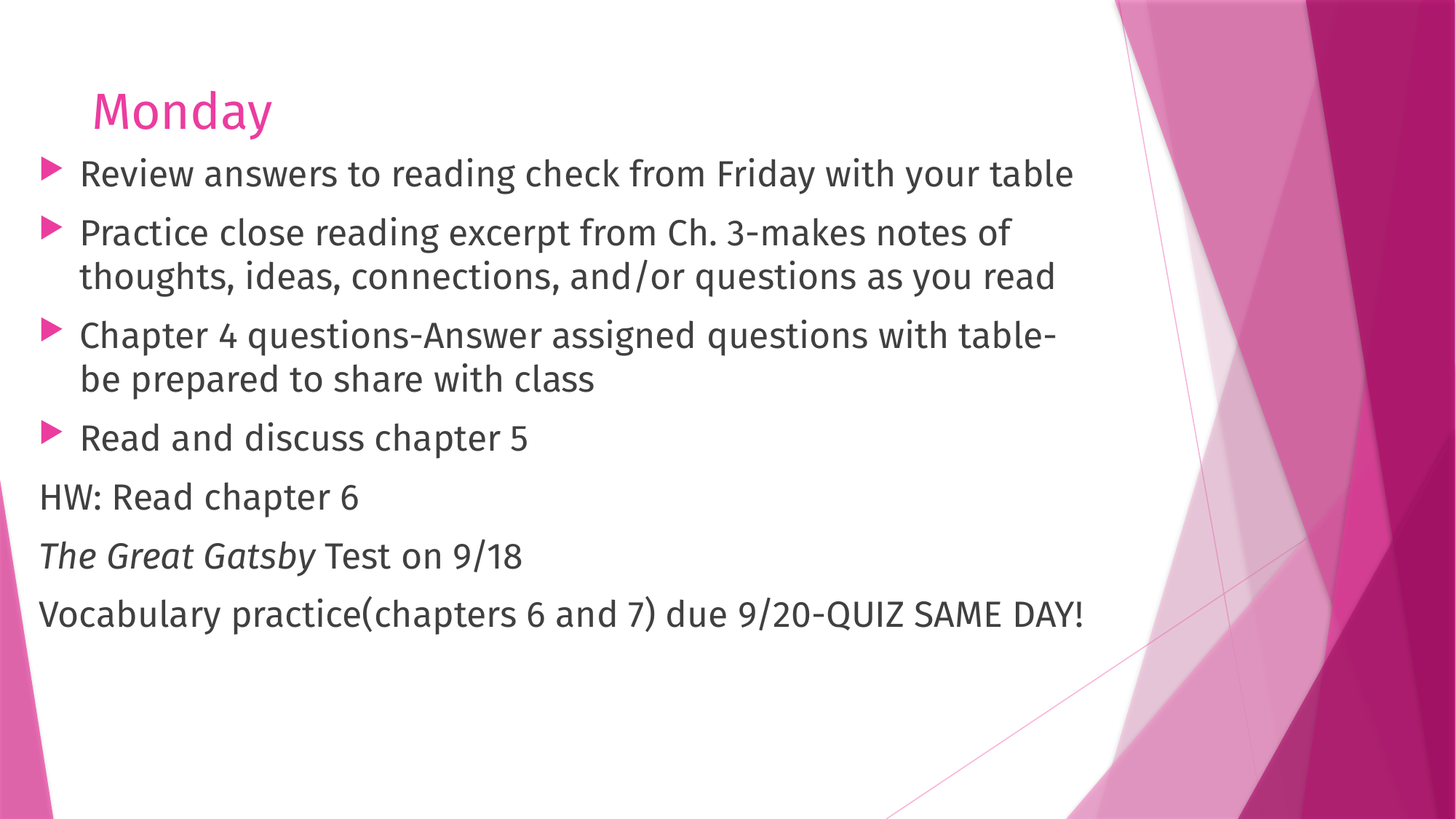

# Monday
Review answers to reading check from Friday with your table
Practice close reading excerpt from Ch. 3-makes notes of thoughts, ideas, connections, and/or questions as you read
Chapter 4 questions-Answer assigned questions with table-be prepared to share with class
Read and discuss chapter 5
HW: Read chapter 6
The Great Gatsby Test on 9/18
Vocabulary practice(chapters 6 and 7) due 9/20-QUIZ SAME DAY!